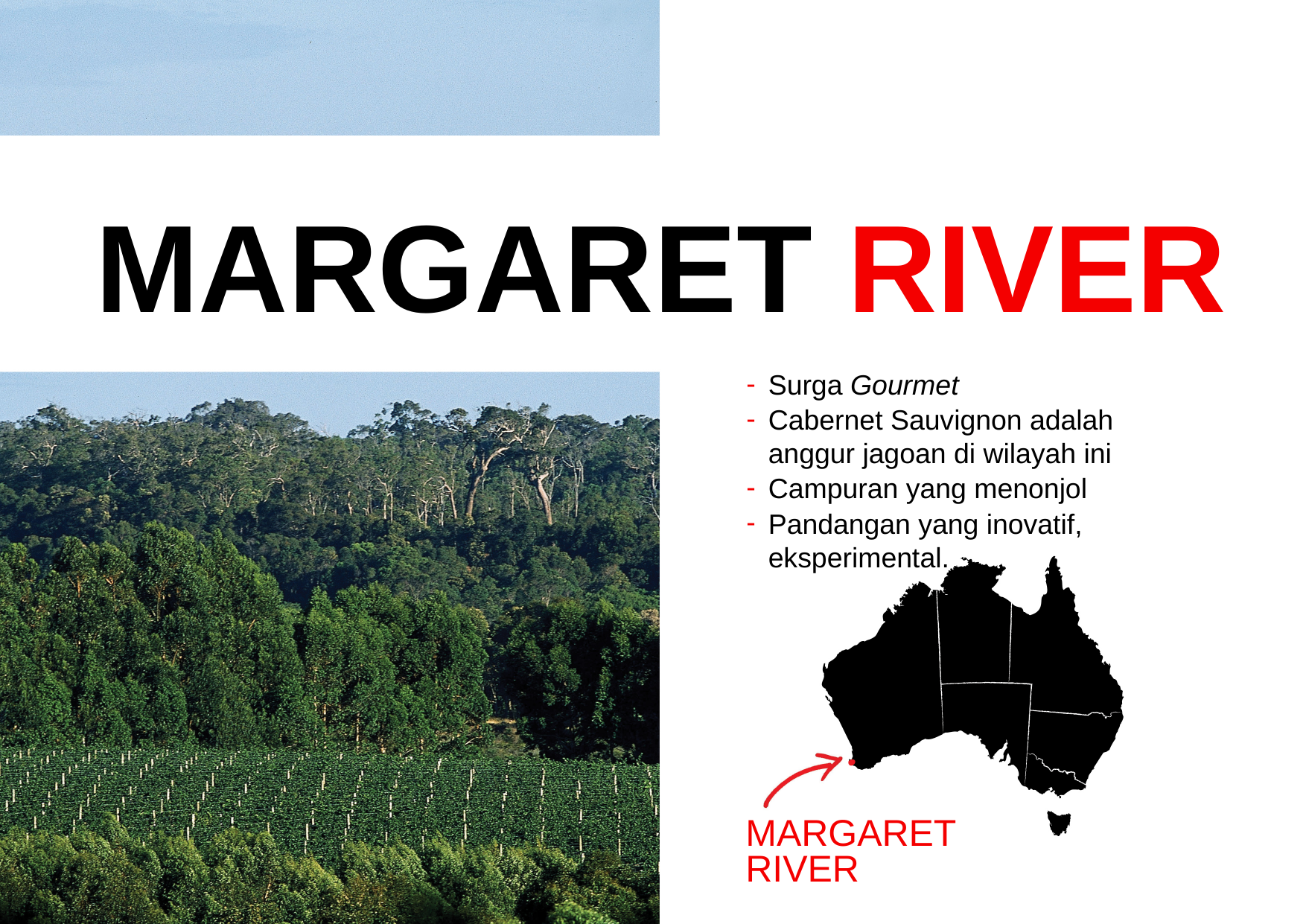

MARGARET RIVER
Surga Gourmet
Cabernet Sauvignon adalah anggur jagoan di wilayah ini
Campuran yang menonjol
Pandangan yang inovatif, eksperimental.
MARGARET
RIVER